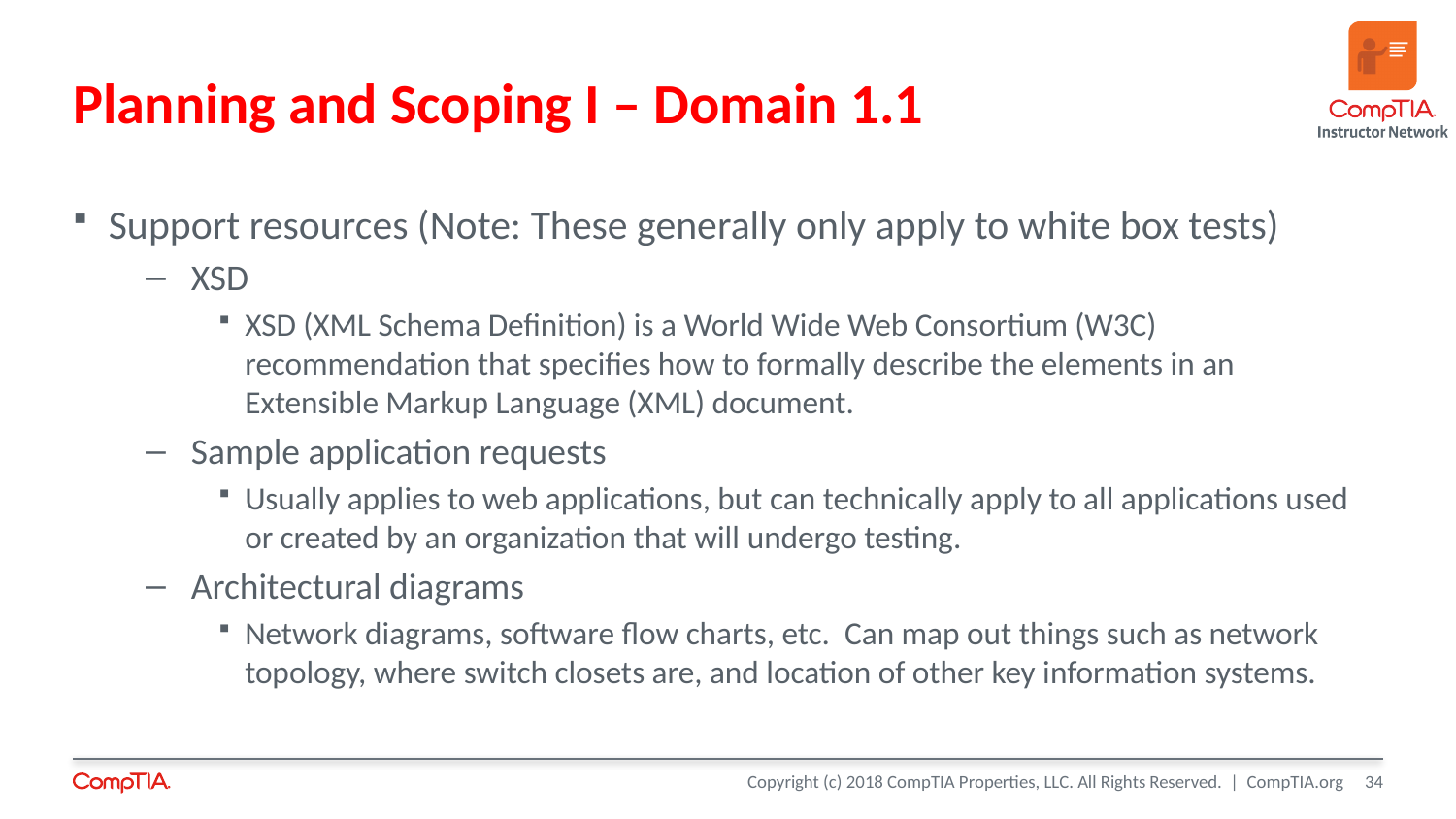

# Planning and Scoping I – Domain 1.1
Support resources (Note: These generally only apply to white box tests)
XSD
XSD (XML Schema Definition) is a World Wide Web Consortium (W3C) recommendation that specifies how to formally describe the elements in an Extensible Markup Language (XML) document.
Sample application requests
Usually applies to web applications, but can technically apply to all applications used or created by an organization that will undergo testing.
Architectural diagrams
Network diagrams, software flow charts, etc.  Can map out things such as network topology, where switch closets are, and location of other key information systems.
34